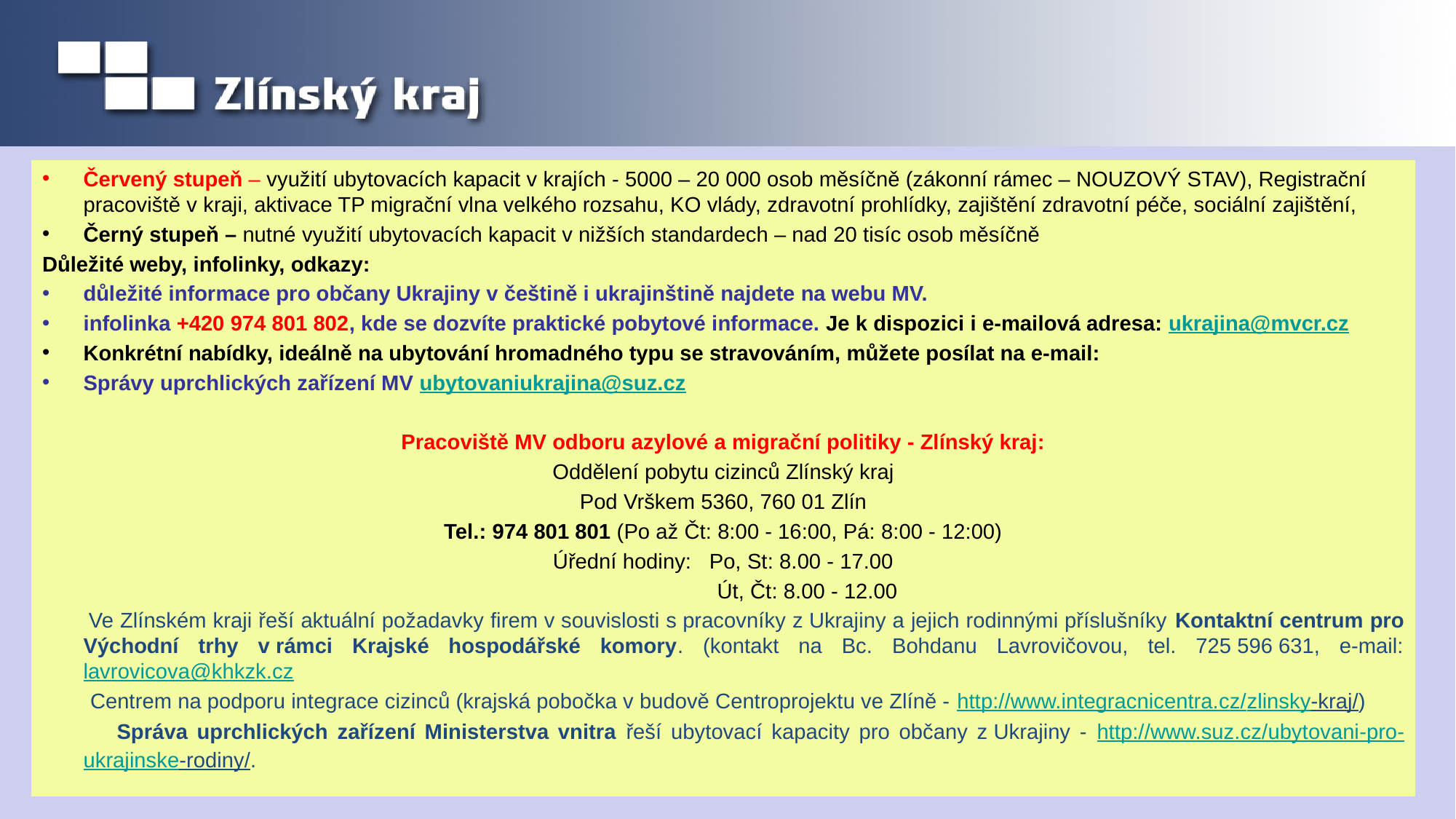

Červený stupeň – využití ubytovacích kapacit v krajích - 5000 – 20 000 osob měsíčně (zákonní rámec – NOUZOVÝ STAV), Registrační pracoviště v kraji, aktivace TP migrační vlna velkého rozsahu, KO vlády, zdravotní prohlídky, zajištění zdravotní péče, sociální zajištění,
Černý stupeň – nutné využití ubytovacích kapacit v nižších standardech – nad 20 tisíc osob měsíčně
Důležité weby, infolinky, odkazy:
důležité informace pro občany Ukrajiny v češtině i ukrajinštině najdete na webu MV.
infolinka +420 974 801 802, kde se dozvíte praktické pobytové informace. Je k dispozici i e-mailová adresa: ukrajina@mvcr.cz
Konkrétní nabídky, ideálně na ubytování hromadného typu se stravováním, můžete posílat na e-mail:
Správy uprchlických zařízení MV ubytovaniukrajina@suz.cz

Pracoviště MV odboru azylové a migrační politiky - Zlínský kraj:
Oddělení pobytu cizinců Zlínský kraj
Pod Vrškem 5360, 760 01 Zlín
Tel.: 974 801 801 (Po až Čt: 8:00 - 16:00, Pá: 8:00 - 12:00)
Úřední hodiny:   Po, St: 8.00 - 17.00
                            Út, Čt: 8.00 - 12.00
       Ve Zlínském kraji řeší aktuální požadavky firem v souvislosti s pracovníky z Ukrajiny a jejich rodinnými příslušníky Kontaktní centrum pro Východní trhy v rámci Krajské hospodářské komory. (kontakt na Bc. Bohdanu Lavrovičovou, tel. 725 596 631, e-mail: lavrovicova@khkzk.cz
        Centrem na podporu integrace cizinců (krajská pobočka v budově Centroprojektu ve Zlíně - http://www.integracnicentra.cz/zlinsky-kraj/)
        Správa uprchlických zařízení Ministerstva vnitra řeší ubytovací kapacity pro občany z Ukrajiny - http://www.suz.cz/ubytovani-pro-ukrajinske-rodiny/.